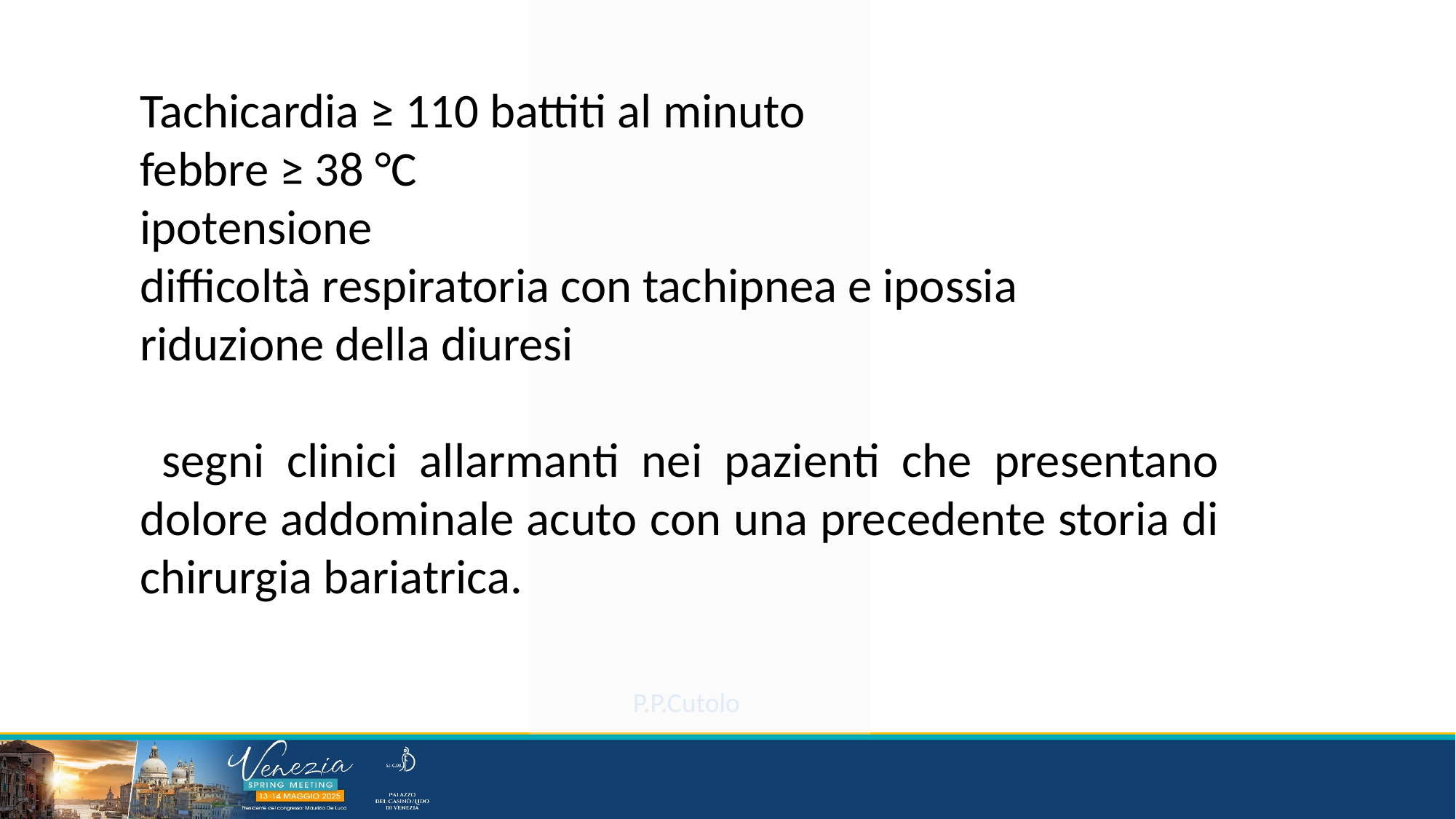

Tachicardia ≥ 110 battiti al minuto
febbre ≥ 38 °C
ipotensione
difficoltà respiratoria con tachipnea e ipossia
riduzione della diuresi

 segni clinici allarmanti nei pazienti che presentano dolore addominale acuto con una precedente storia di chirurgia bariatrica.
P.P.Cutolo